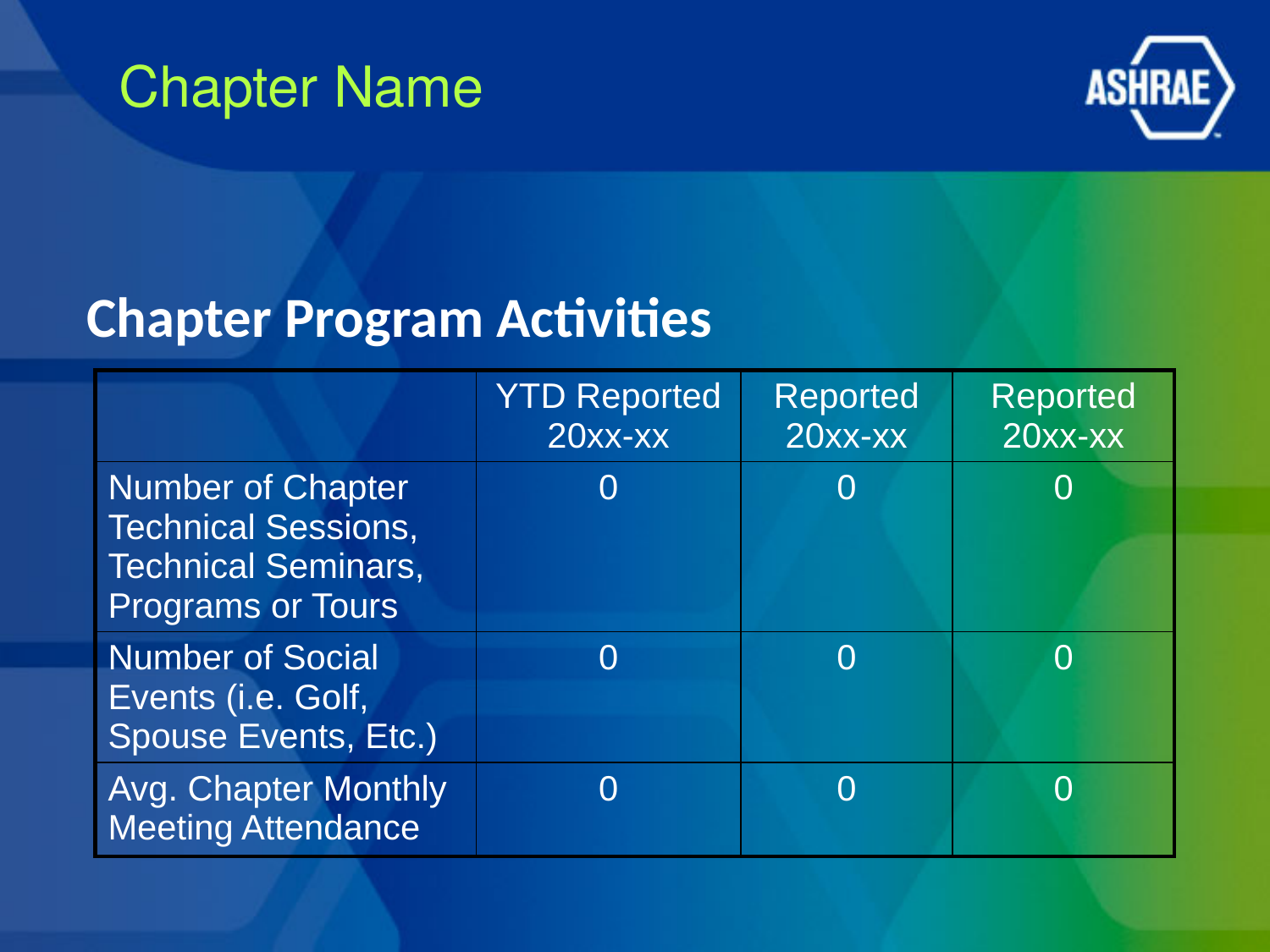

Chapter Name
Chapter Program Activities
|  | YTD Reported 20xx-xx | Reported 20xx-xx | Reported 20xx-xx |
| --- | --- | --- | --- |
| Number of Chapter Technical Sessions, Technical Seminars, Programs or Tours | 0 | 0 | 0 |
| Number of Social Events (i.e. Golf, Spouse Events, Etc.) | 0 | 0 | 0 |
| Avg. Chapter Monthly Meeting Attendance | 0 | 0 | 0 |